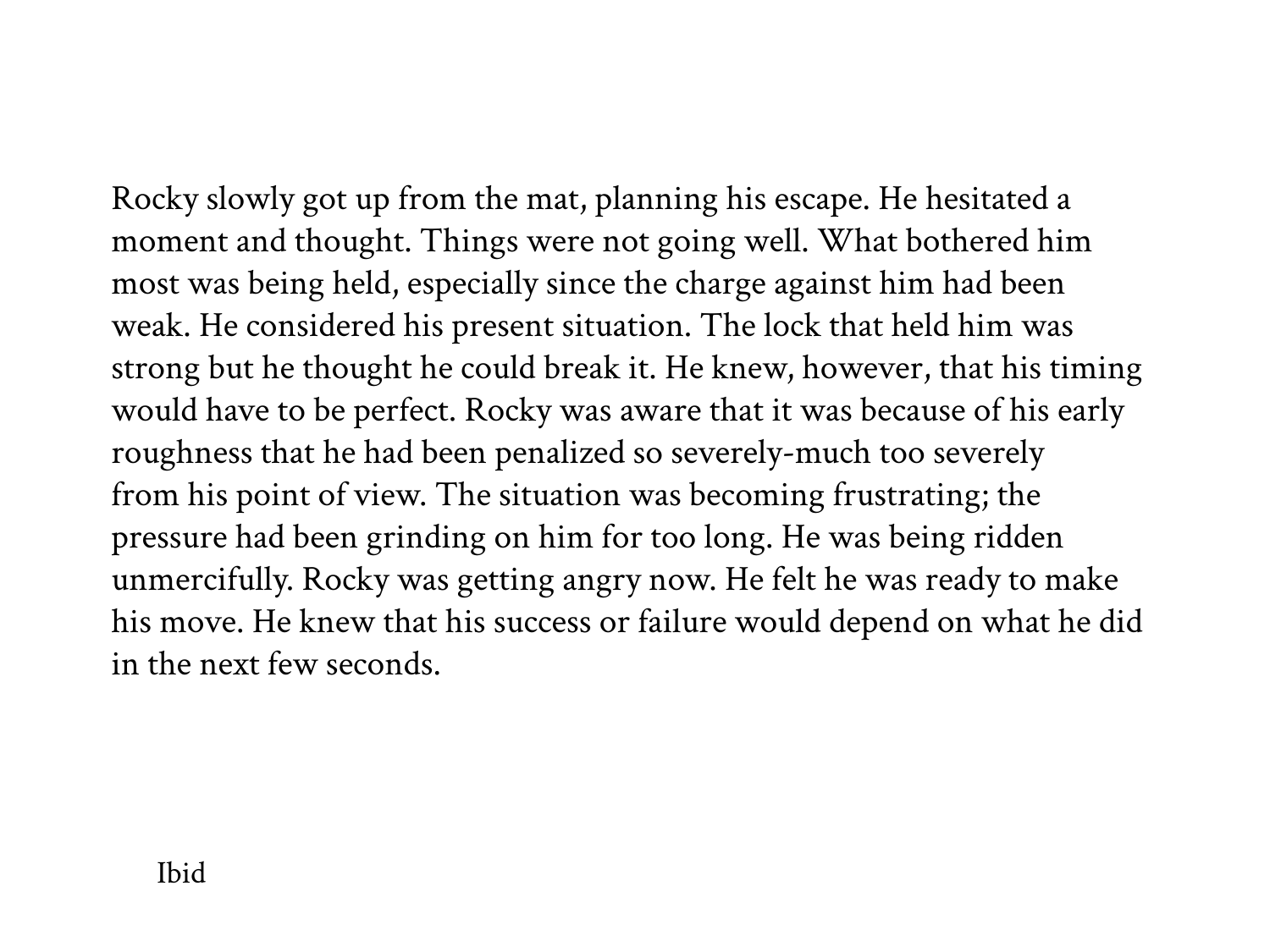

Rocky slowly got up from the mat, planning his escape. He hesitated a
moment and thought. Things were not going well. What bothered him
most was being held, especially since the charge against him had been
weak. He considered his present situation. The lock that held him was
strong but he thought he could break it. He knew, however, that his timing
would have to be perfect. Rocky was aware that it was because of his early
roughness that he had been penalized so severely-much too severely
from his point of view. The situation was becoming frustrating; the
pressure had been grinding on him for too long. He was being ridden
unmercifully. Rocky was getting angry now. He felt he was ready to make
his move. He knew that his success or failure would depend on what he did
in the next few seconds.
Ibid